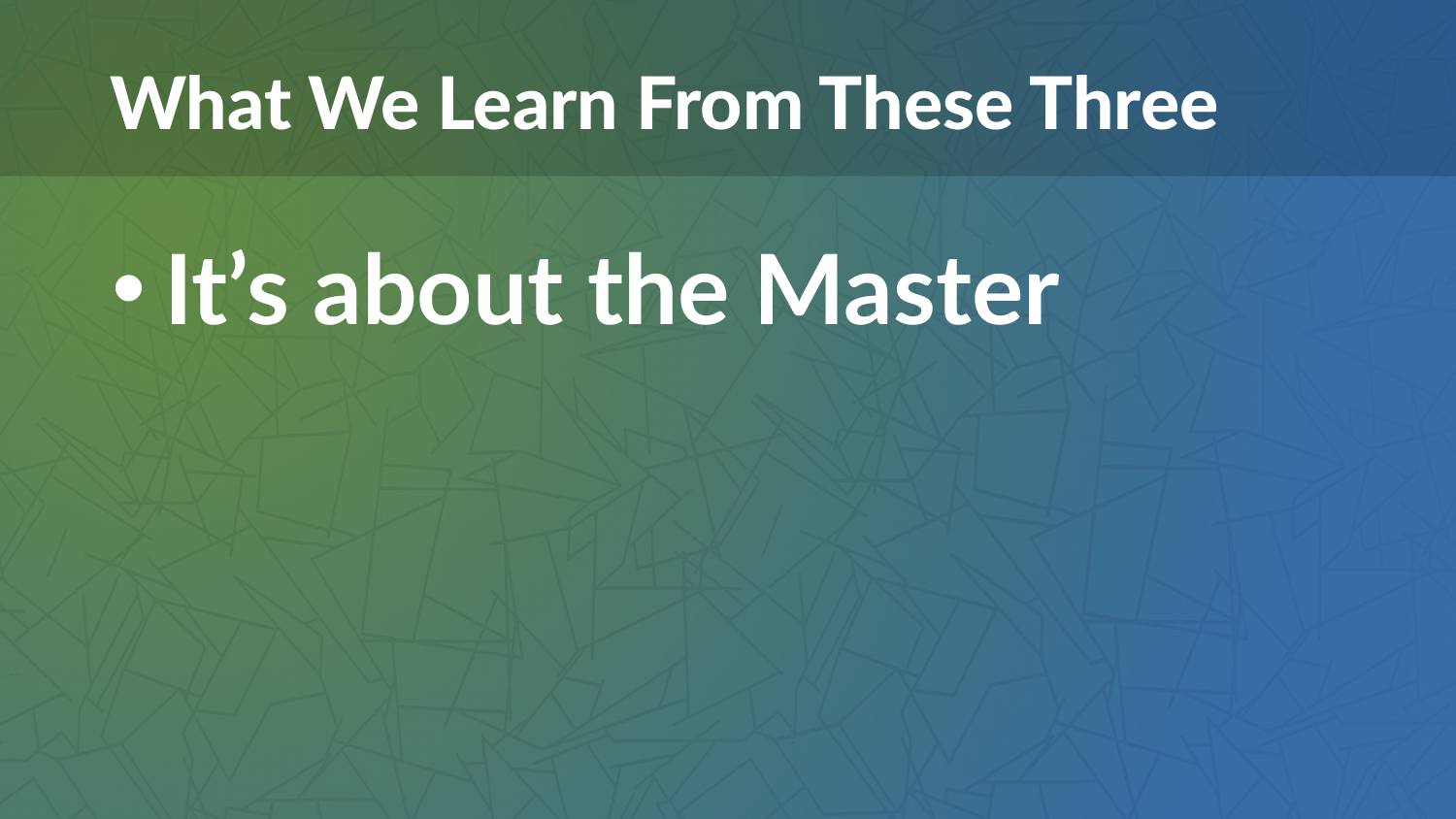

# What We Learn From These Three
It’s about the Master